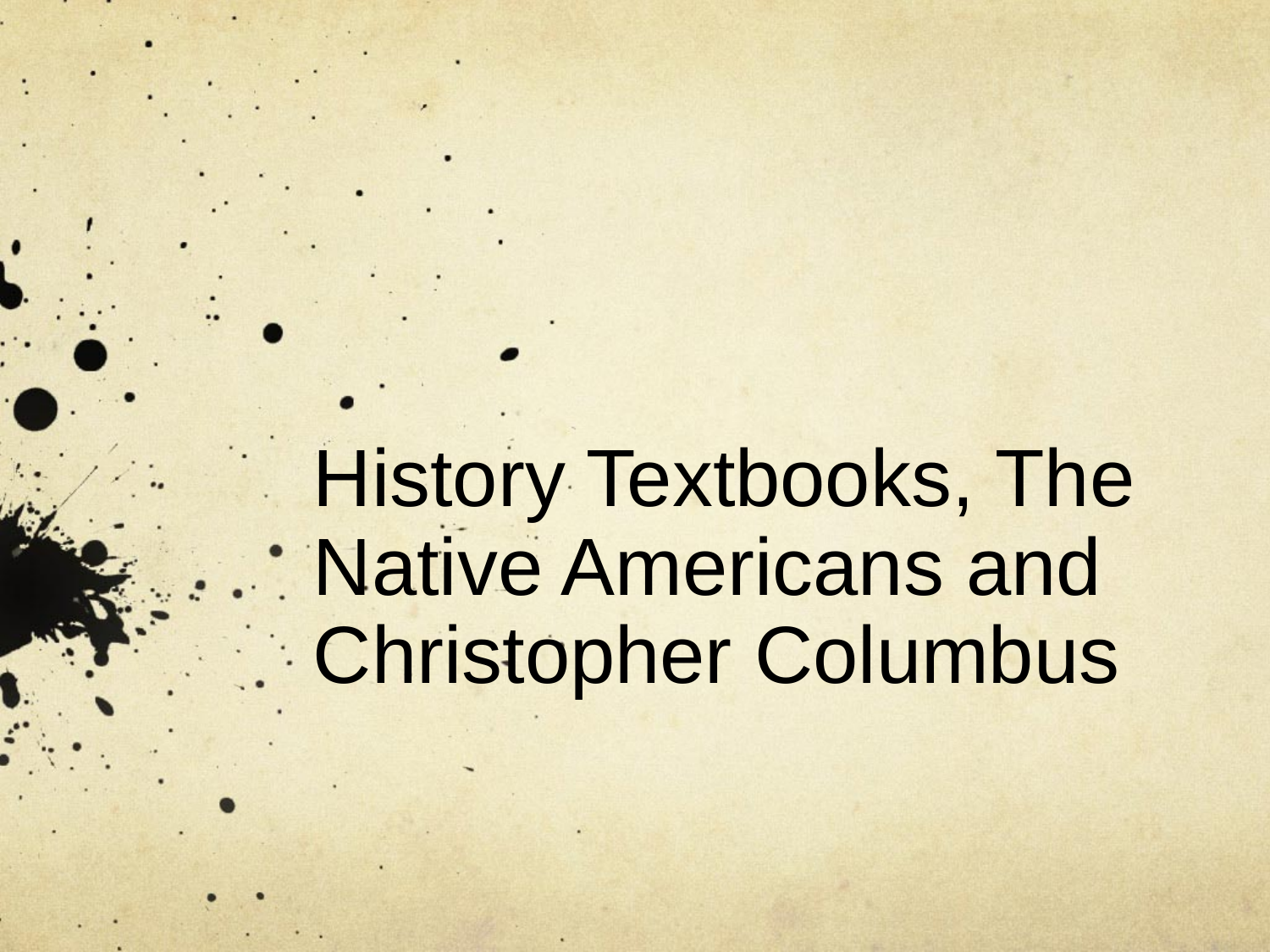

# History Textbooks, The Native Americans and Christopher Columbus